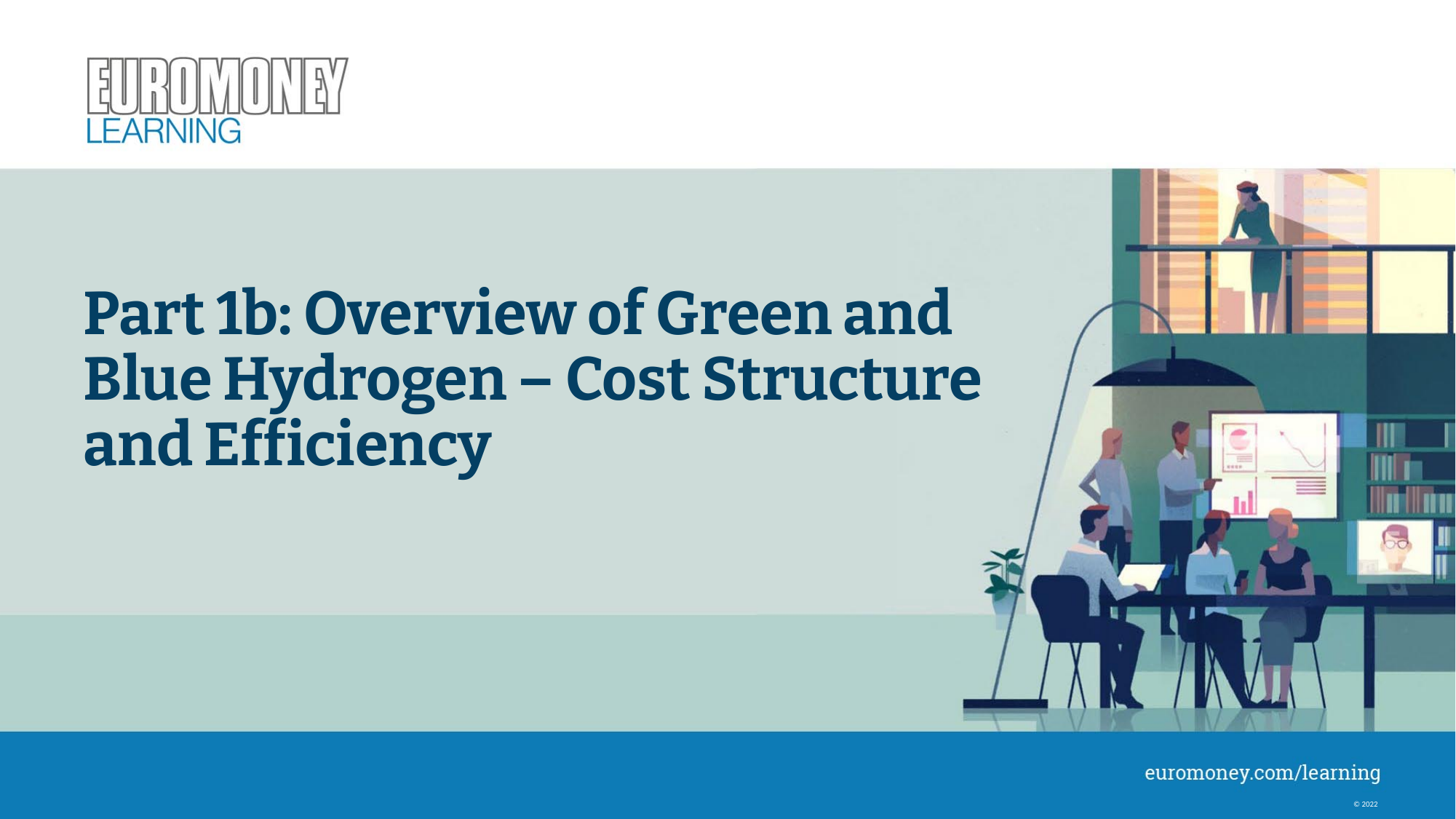

# Part 1b: Overview of Green and Blue Hydrogen – Cost Structure and Efficiency